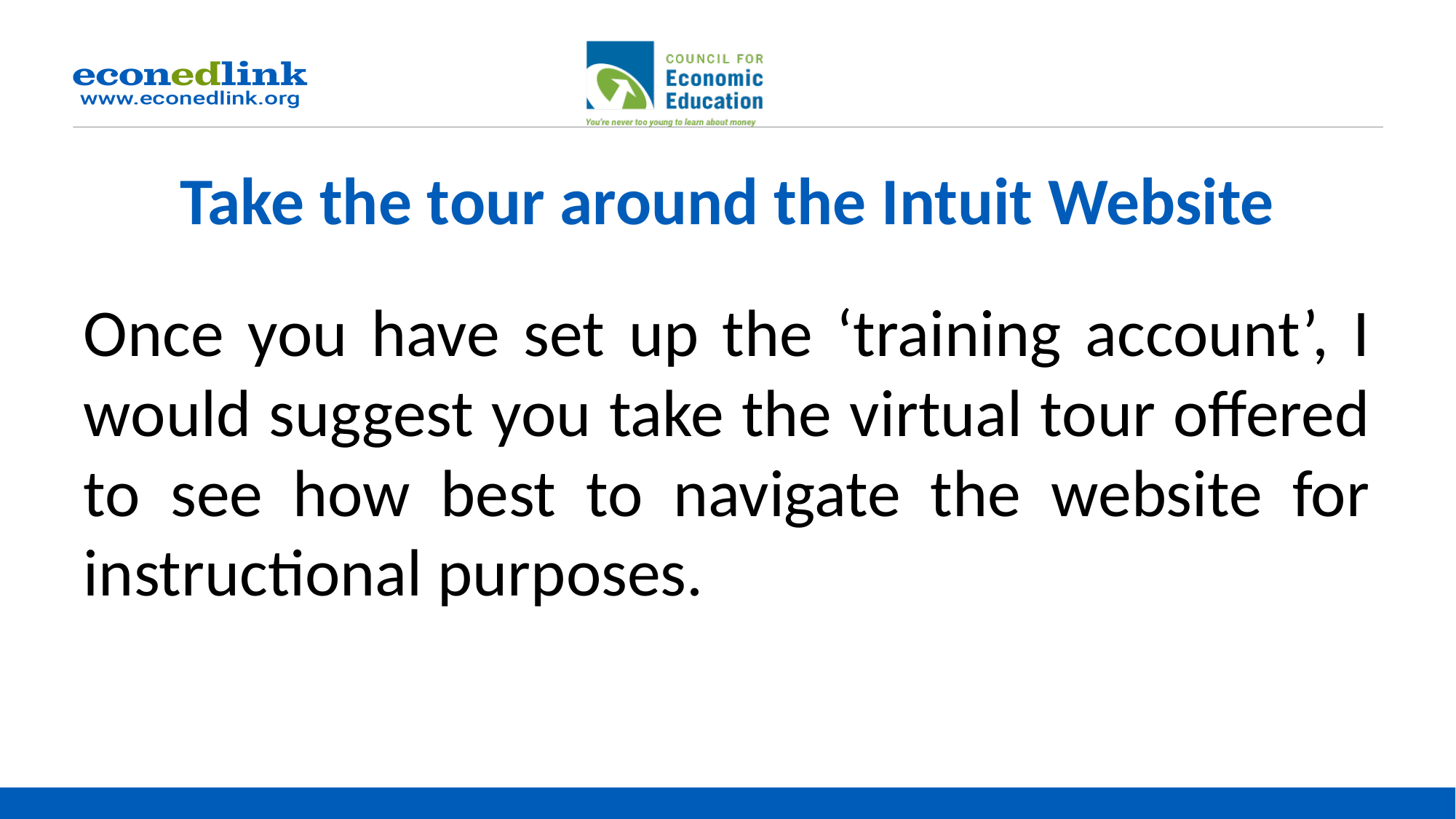

# Take the tour around the Intuit Website
Once you have set up the ‘training account’, I would suggest you take the virtual tour offered to see how best to navigate the website for instructional purposes.